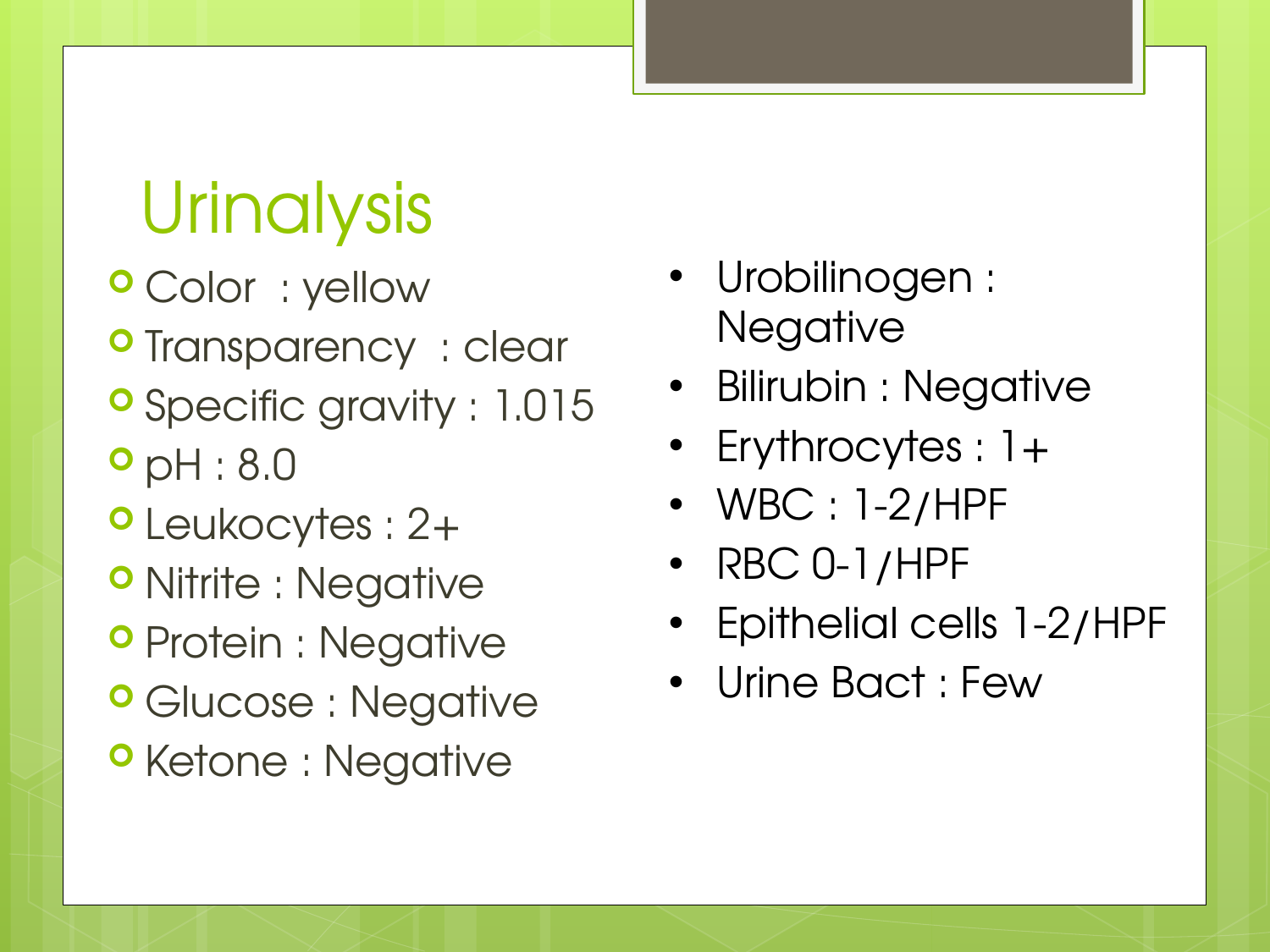

# Urinalysis
Urobilinogen : Negative
Bilirubin : Negative
Erythrocytes : 1+
WBC : 1-2/HPF
RBC 0-1/HPF
Epithelial cells 1-2/HPF
Urine Bact : Few

Color  : yellow
Transparency  : clear
Specific gravity : 1.015
pH : 8.0
Leukocytes : 2+
Nitrite : Negative
Protein : Negative
Glucose : Negative
Ketone : Negative